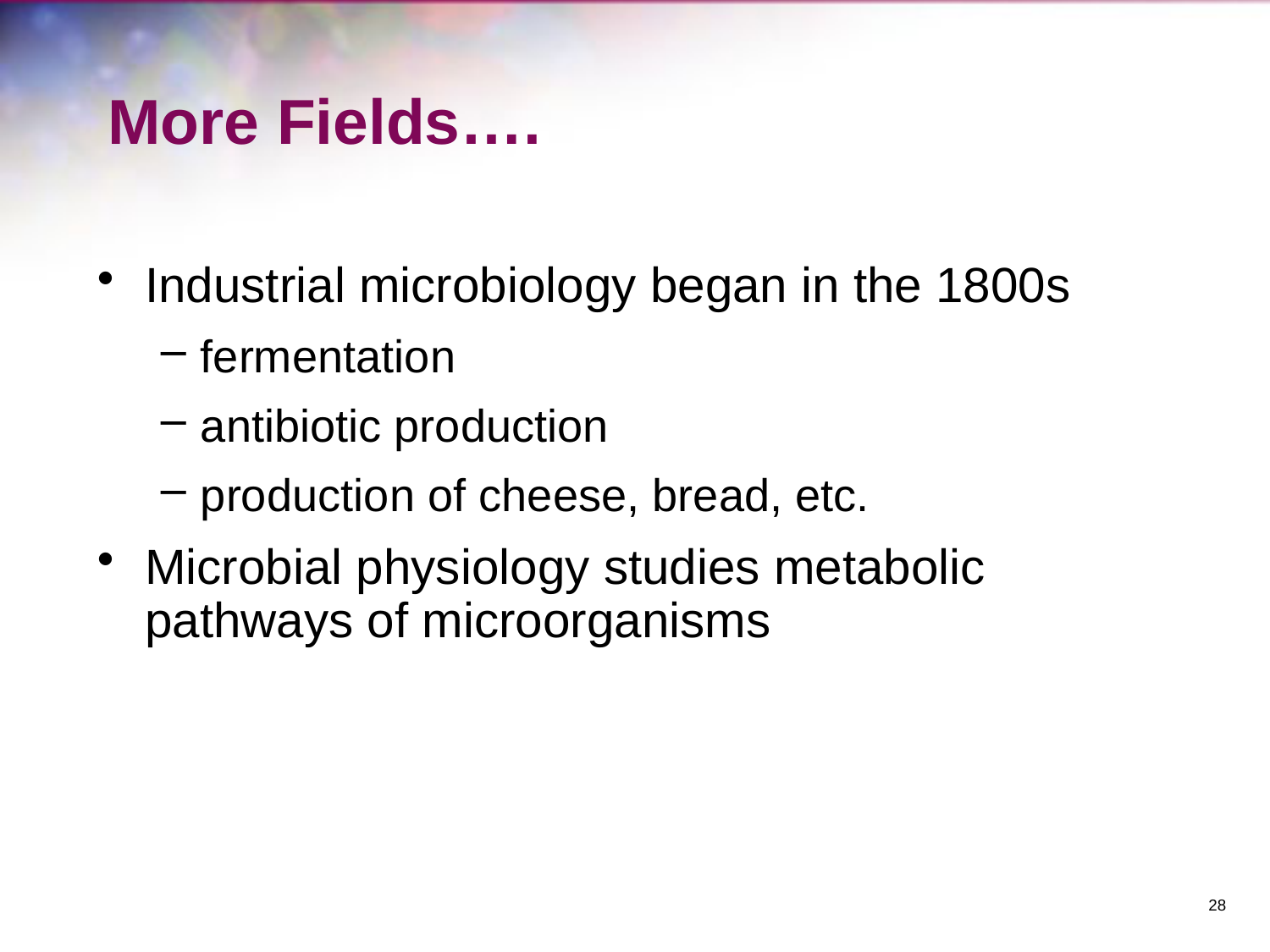

# More Fields….
Industrial microbiology began in the 1800s
fermentation
antibiotic production
production of cheese, bread, etc.
Microbial physiology studies metabolic pathways of microorganisms
28